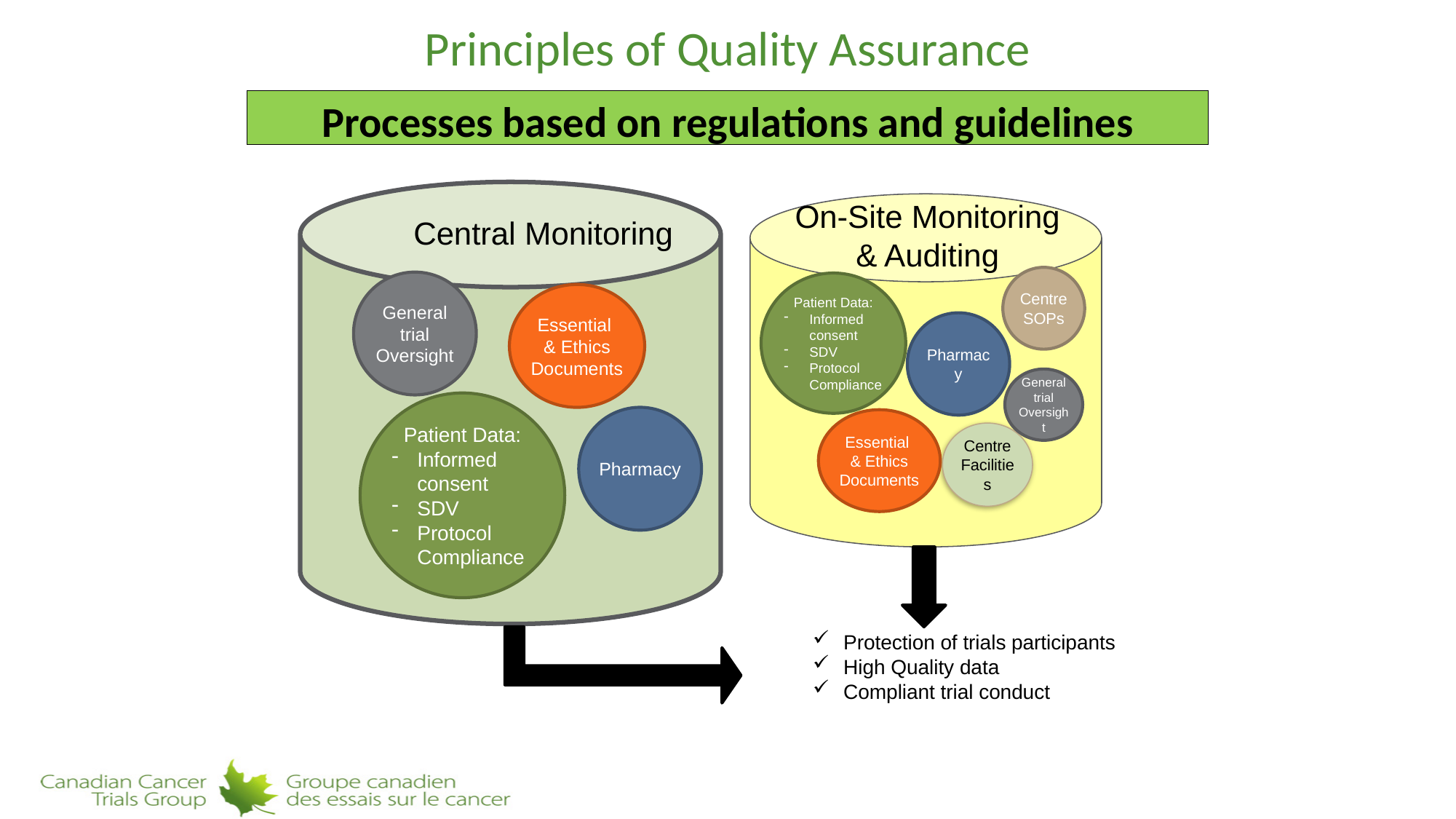

# Principles of Quality Assurance
Processes based on regulations and guidelines

On-Site Monitoring
& Auditing

Central Monitoring
Centre SOPs
General trial Oversight
Patient Data:
Informed consent
SDV
Protocol Compliance
Essential  & Ethics Documents
Pharmacy
General trial Oversight
Patient Data:
Informed consent
SDV
Protocol Compliance
Pharmacy
Essential  & Ethics Documents
Centre Facilities

Protection of trials participants
High Quality data
Compliant trial conduct
25